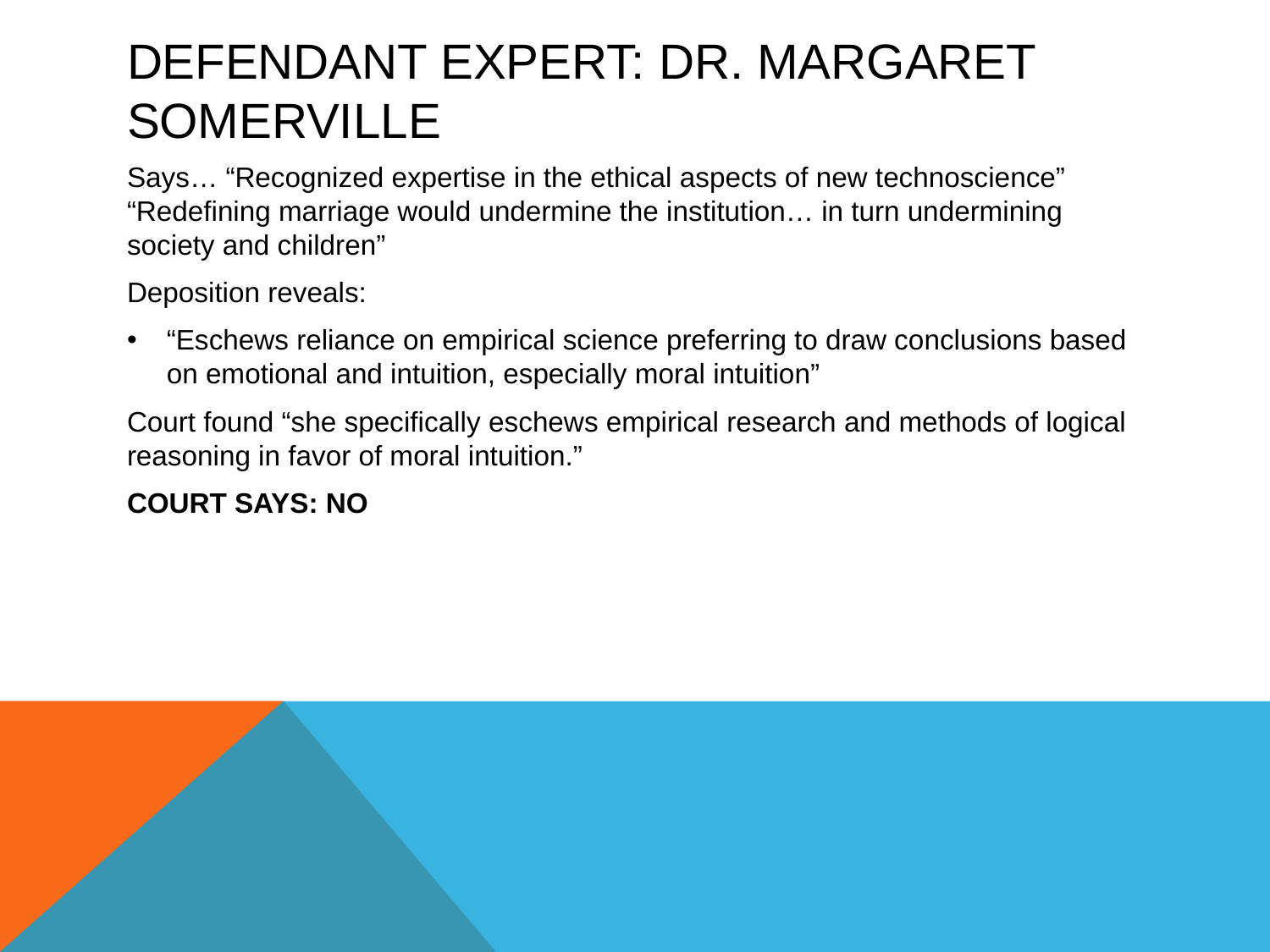

# Defendant expert: Dr. Margaret Somerville
Says… “Recognized expertise in the ethical aspects of new technoscience” “Redefining marriage would undermine the institution… in turn undermining society and children”
Deposition reveals:
“Eschews reliance on empirical science preferring to draw conclusions based on emotional and intuition, especially moral intuition”
Court found “she specifically eschews empirical research and methods of logical reasoning in favor of moral intuition.”
COURT SAYS: NO